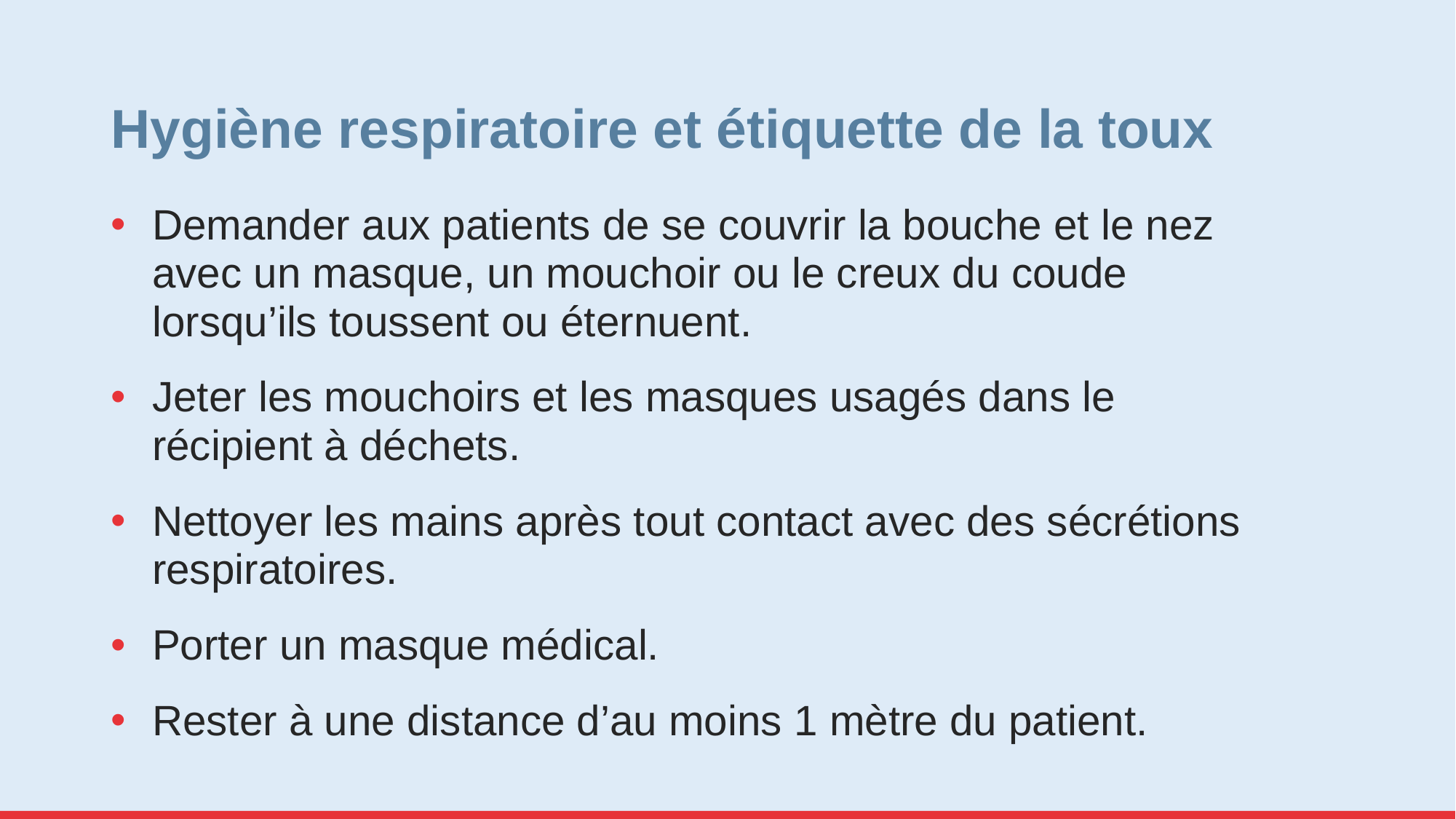

# Hygiène respiratoire et étiquette de la toux
Demander aux patients de se couvrir la bouche et le nez avec un masque, un mouchoir ou le creux du coude lorsqu’ils toussent ou éternuent.
Jeter les mouchoirs et les masques usagés dans le récipient à déchets.
Nettoyer les mains après tout contact avec des sécrétions respiratoires.
Porter un masque médical.
Rester à une distance d’au moins 1 mètre du patient.